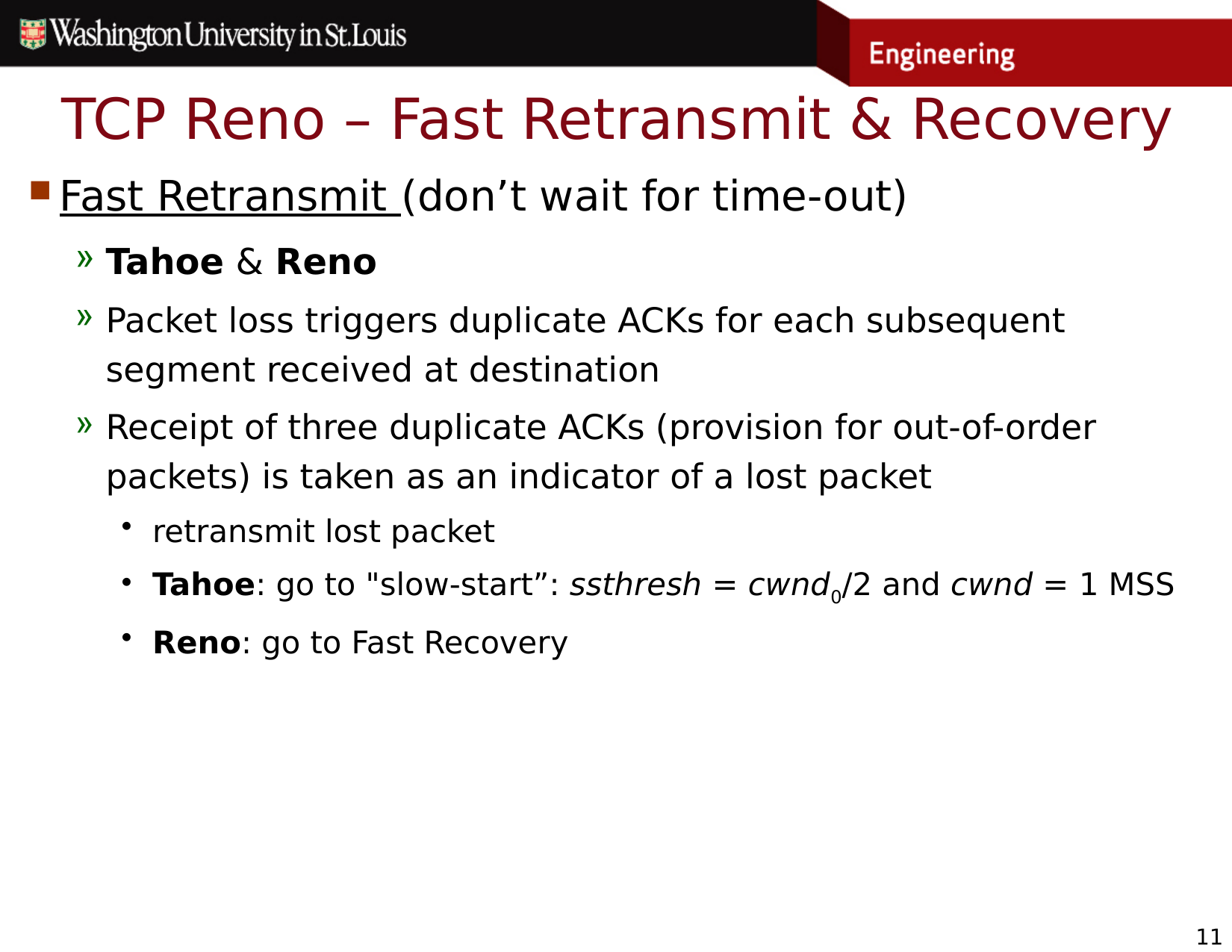

# TCP Reno – Fast Retransmit & Recovery
Fast Retransmit (don’t wait for time-out)
Tahoe & Reno
Packet loss triggers duplicate ACKs for each subsequent segment received at destination
Receipt of three duplicate ACKs (provision for out-of-order packets) is taken as an indicator of a lost packet
retransmit lost packet
Tahoe: go to "slow-start”: ssthresh = cwnd0/2 and cwnd = 1 MSS
Reno: go to Fast Recovery
11